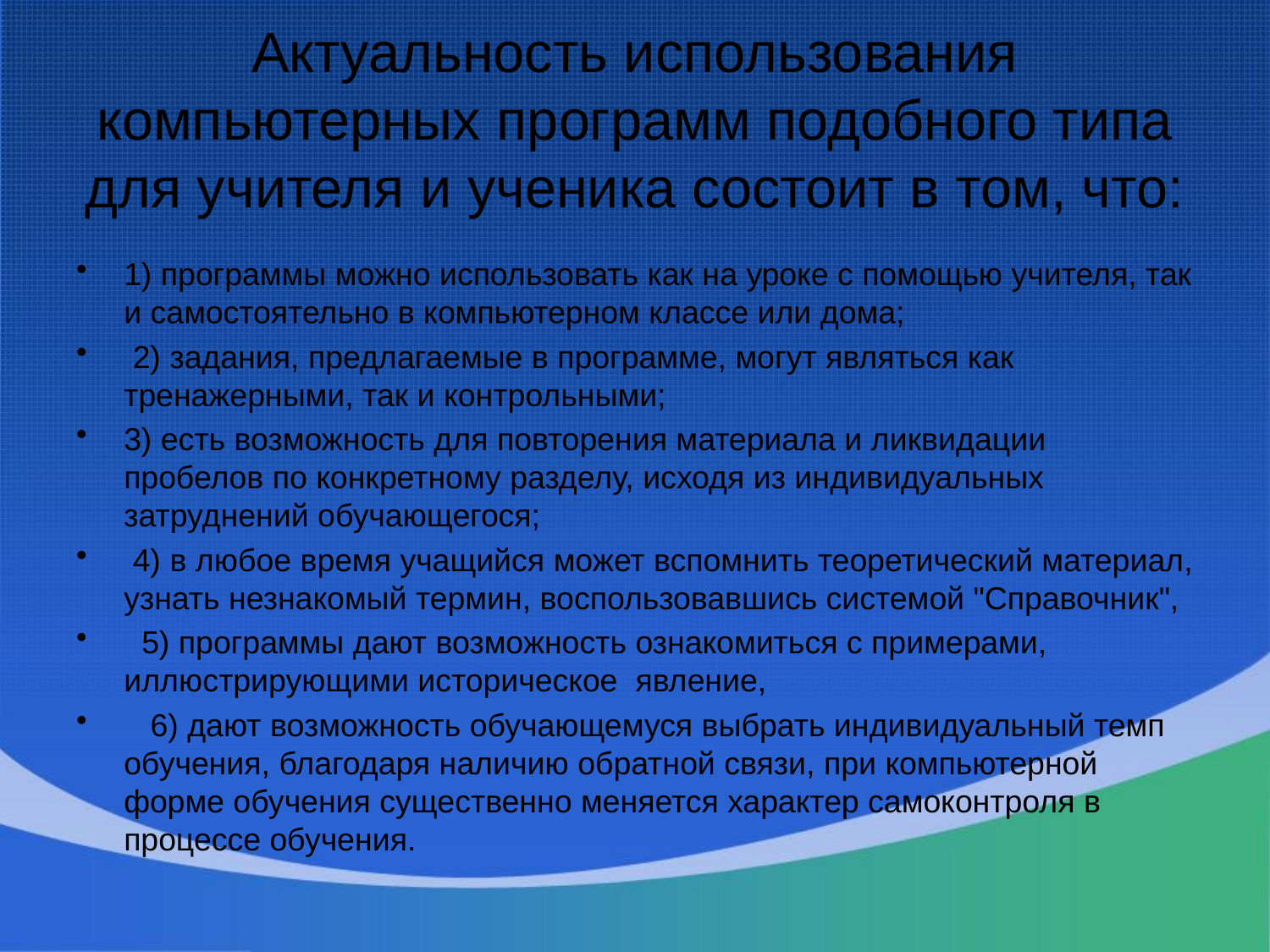

# Актуальность использования компьютерных программ подобного типа для учителя и ученика состоит в том, что:
1) программы можно использовать как на уроке с помощью учителя, так и самостоятельно в компьютерном классе или дома;
 2) задания, предлагаемые в программе, могут являться как тренажерными, так и контрольными;
3) есть возможность для повторения материала и ликвидации пробелов по конкретному разделу, исходя из индивидуальных  затруднений обучающегося;
 4) в любое время учащийся может вспомнить теоретический материал, узнать незнакомый термин, воспользовавшись системой "Справочник",
  5) программы дают возможность ознакомиться с примерами, иллюстрирующими историческое  явление,
   6) дают возможность обучающемуся выбрать индивидуальный темп обучения, благодаря наличию обратной связи, при компьютерной форме обучения существенно меняется характер самоконтроля в процессе обучения.